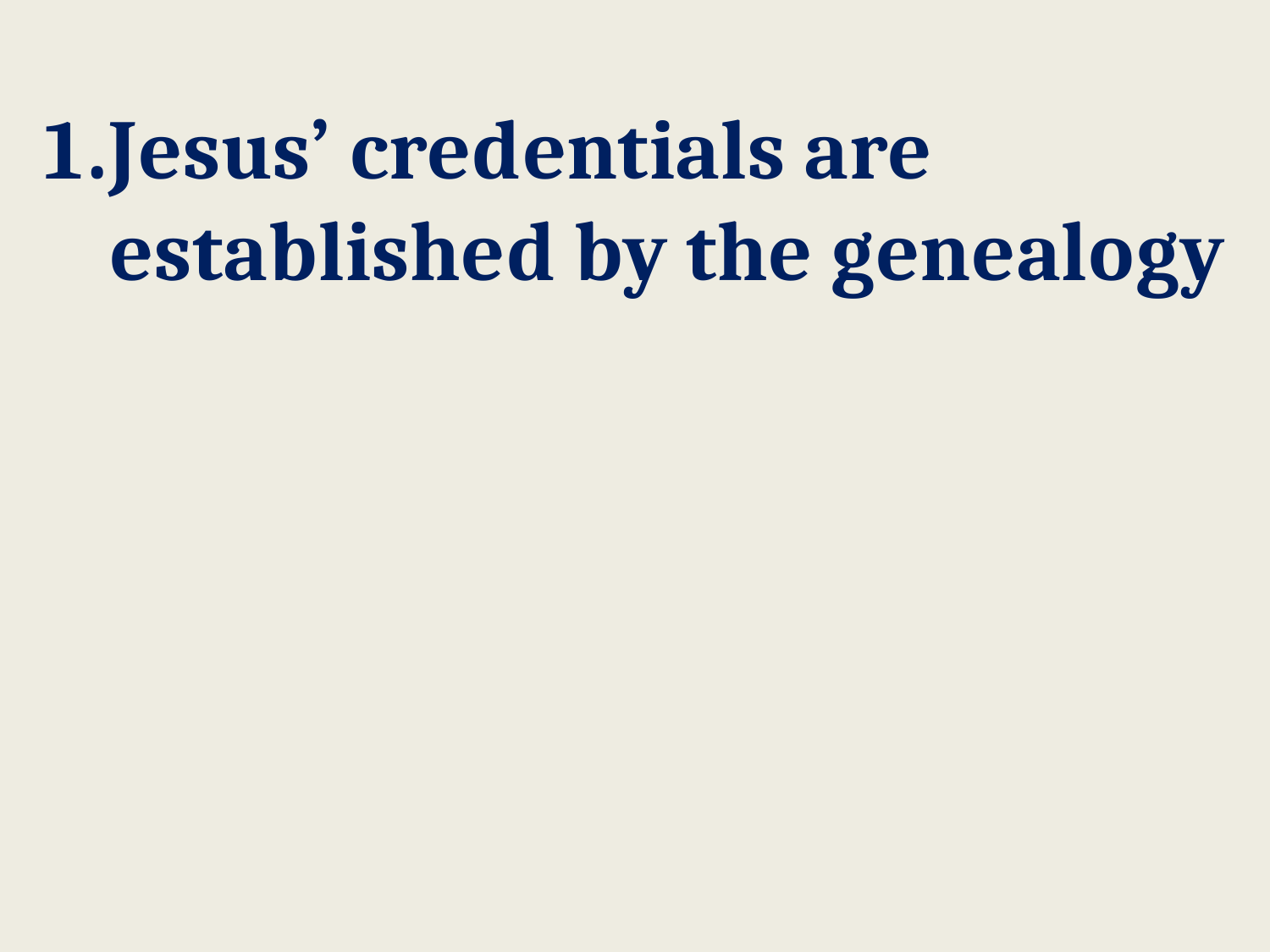

Jesus’ credentials are established by the genealogy